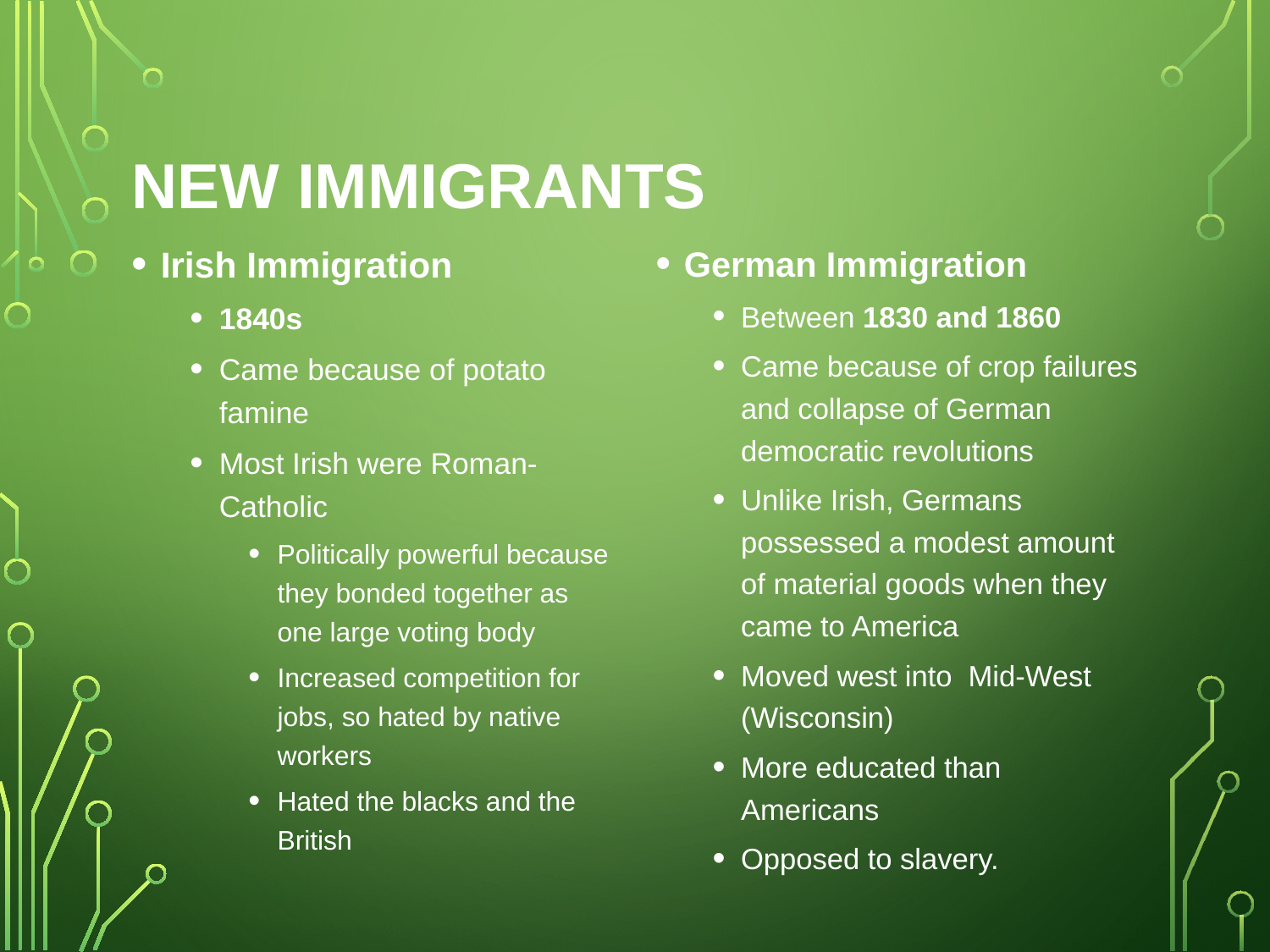

# New Immigrants
Irish Immigration
1840s
Came because of potato famine
Most Irish were Roman-Catholic
Politically powerful because they bonded together as one large voting body
Increased competition for jobs, so hated by native workers
Hated the blacks and the British

German Immigration
Between 1830 and 1860
Came because of crop failures and collapse of German democratic revolutions
Unlike Irish, Germans possessed a modest amount of material goods when they came to America
Moved west into  Mid-West (Wisconsin)
More educated than Americans
Opposed to slavery.